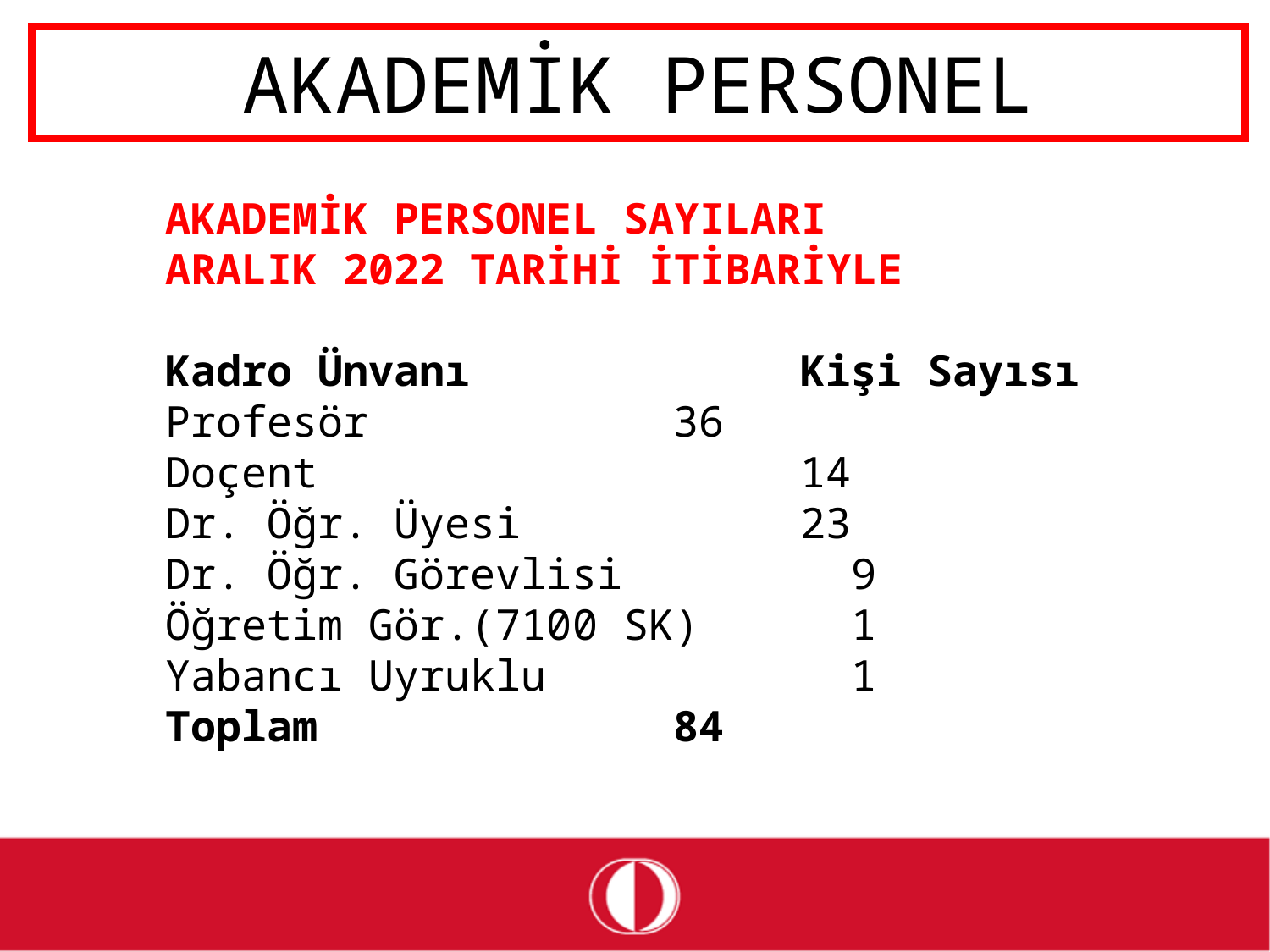

# AKADEMİK PERSONEL
AKADEMİK PERSONEL SAYILARI
ARALIK 2022 TARİHİ İTİBARİYLE

Kadro Ünvanı		     Kişi Sayısı
Profesör			36
Doçent				14
Dr. Öğr. Üyesi			23
Dr. Öğr. Görevlisi		  9
Öğretim Gör.(7100 SK) 	  1
Yabancı Uyruklu		  1
Toplam 			84